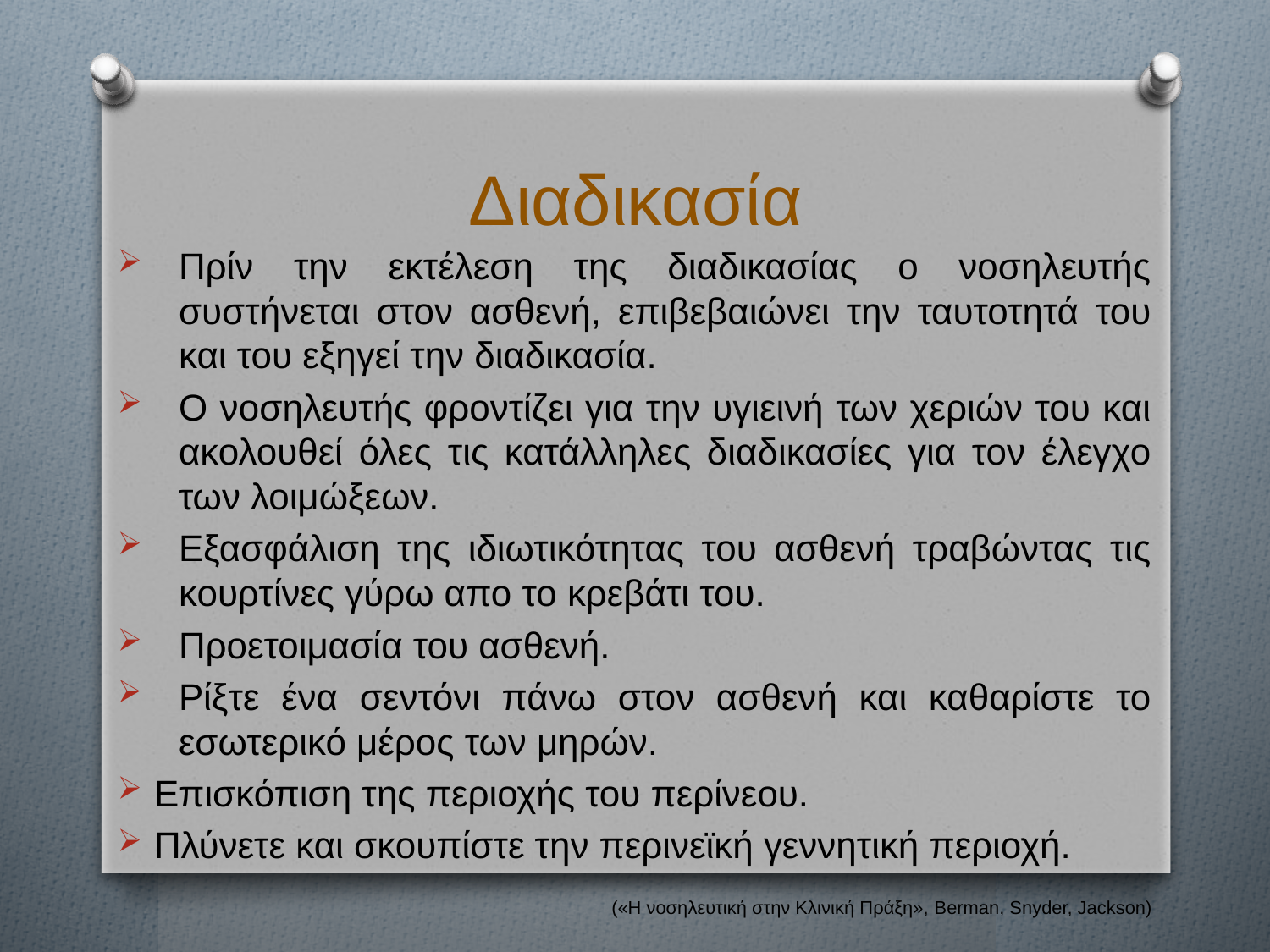

# Διαδικασία
Πρίν την εκτέλεση της διαδικασίας ο νοσηλευτής συστήνεται στον ασθενή, επιβεβαιώνει την ταυτοτητά του και του εξηγεί την διαδικασία.
Ο νοσηλευτής φροντίζει για την υγιεινή των χεριών του και ακολουθεί όλες τις κατάλληλες διαδικασίες για τον έλεγχο των λοιμώξεων.
Εξασφάλιση της ιδιωτικότητας του ασθενή τραβώντας τις κουρτίνες γύρω απο το κρεβάτι του.
Προετοιμασία του ασθενή.
Ρίξτε ένα σεντόνι πάνω στον ασθενή και καθαρίστε το εσωτερικό μέρος των μηρών.
Επισκόπιση της περιοχής του περίνεου.
Πλύνετε και σκουπίστε την περινεϊκή γεννητική περιοχή.

(«Η νοσηλευτική στην Κλινική Πράξη», Berman, Snyder, Jackson)